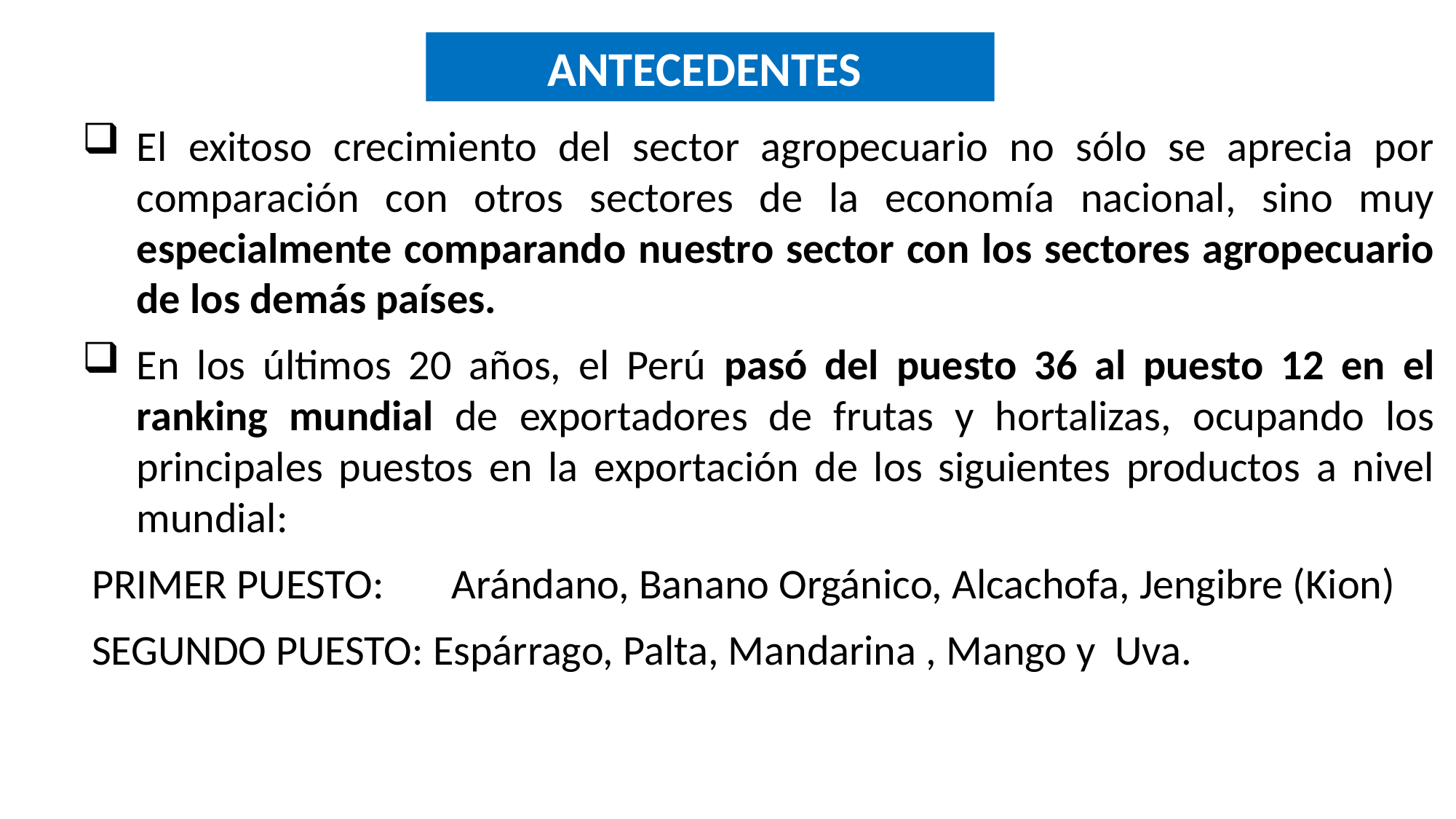

ANTECEDENTES
El exitoso crecimiento del sector agropecuario no sólo se aprecia por comparación con otros sectores de la economía nacional, sino muy especialmente comparando nuestro sector con los sectores agropecuario de los demás países.
En los últimos 20 años, el Perú pasó del puesto 36 al puesto 12 en el ranking mundial de exportadores de frutas y hortalizas, ocupando los principales puestos en la exportación de los siguientes productos a nivel mundial:
 PRIMER PUESTO:       Arándano, Banano Orgánico, Alcachofa, Jengibre (Kion)
 SEGUNDO PUESTO: Espárrago, Palta, Mandarina , Mango y  Uva.